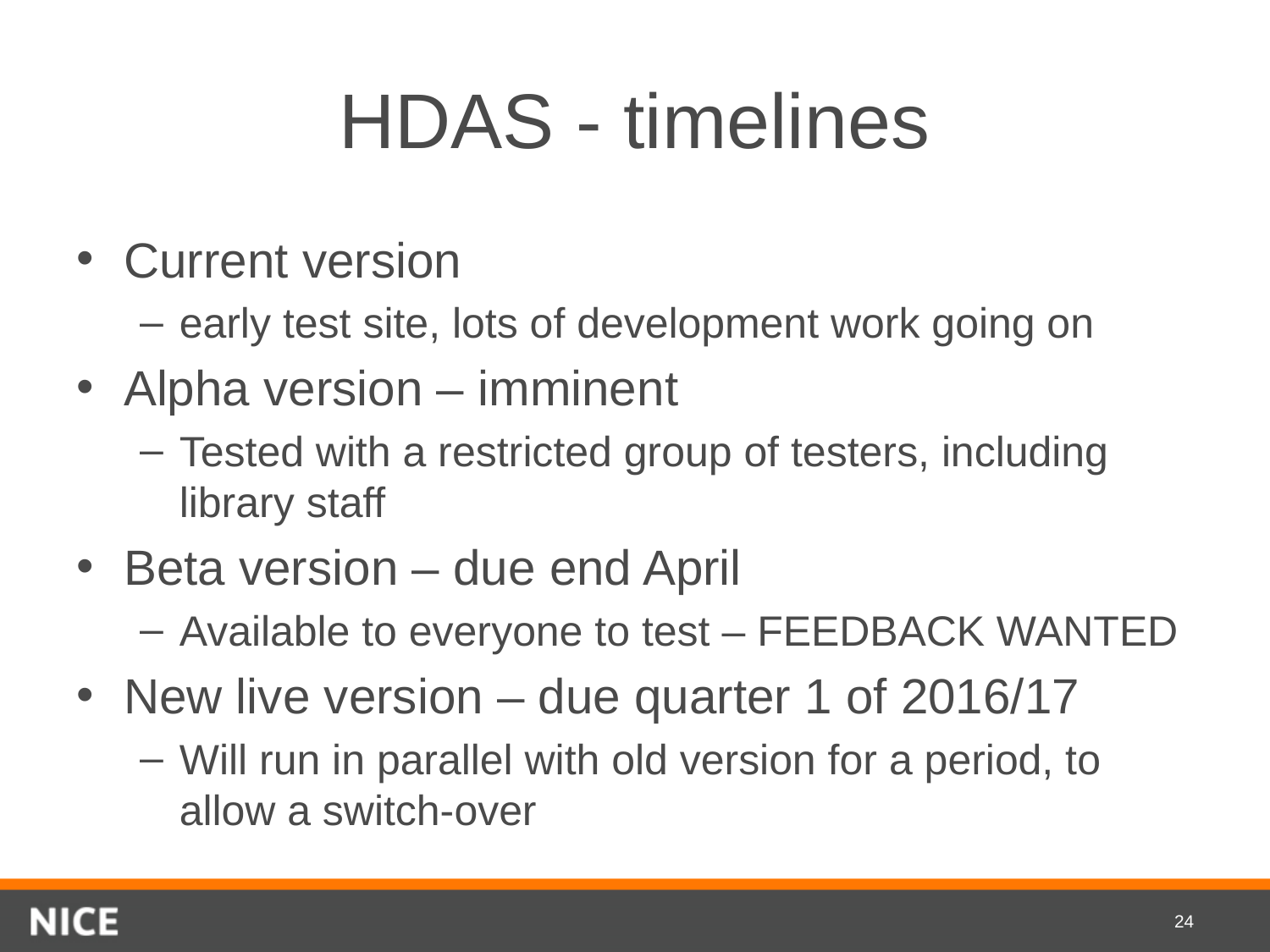

# HDAS - timelines
Current version
early test site, lots of development work going on
Alpha version – imminent
Tested with a restricted group of testers, including library staff
Beta version – due end April
Available to everyone to test – FEEDBACK WANTED
New live version – due quarter 1 of 2016/17
Will run in parallel with old version for a period, to allow a switch-over

24